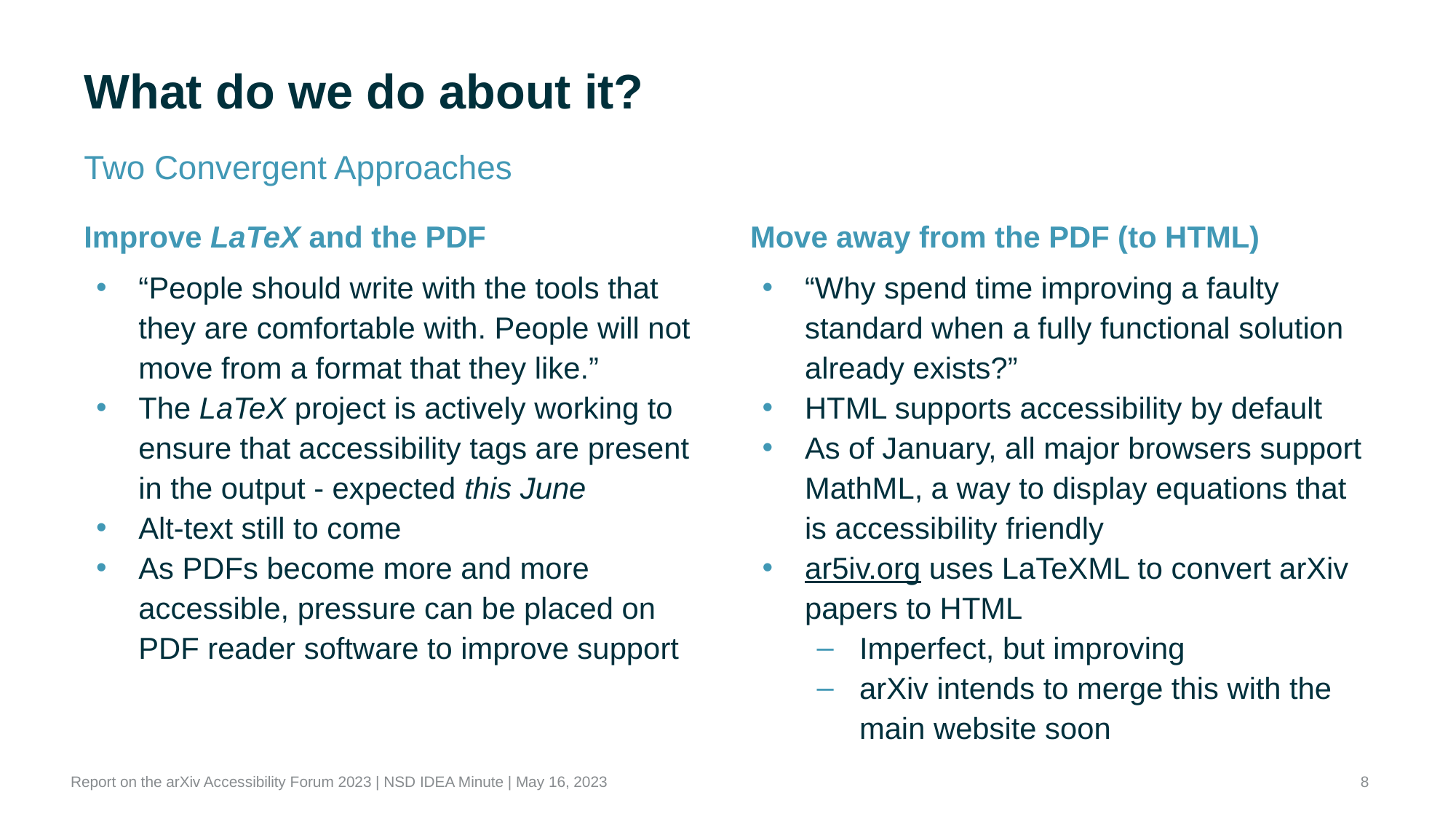

# What do we do about it?

Two Convergent Approaches
Improve LaTeX and the PDF
Move away from the PDF (to HTML)
“People should write with the tools that they are comfortable with. People will not move from a format that they like.”
The LaTeX project is actively working to ensure that accessibility tags are present in the output - expected this June
Alt-text still to come
As PDFs become more and more accessible, pressure can be placed on PDF reader software to improve support
“Why spend time improving a faulty standard when a fully functional solution already exists?”
HTML supports accessibility by default
As of January, all major browsers support MathML, a way to display equations that is accessibility friendly
ar5iv.org uses LaTeXML to convert arXiv papers to HTML
Imperfect, but improving
arXiv intends to merge this with the main website soon
8